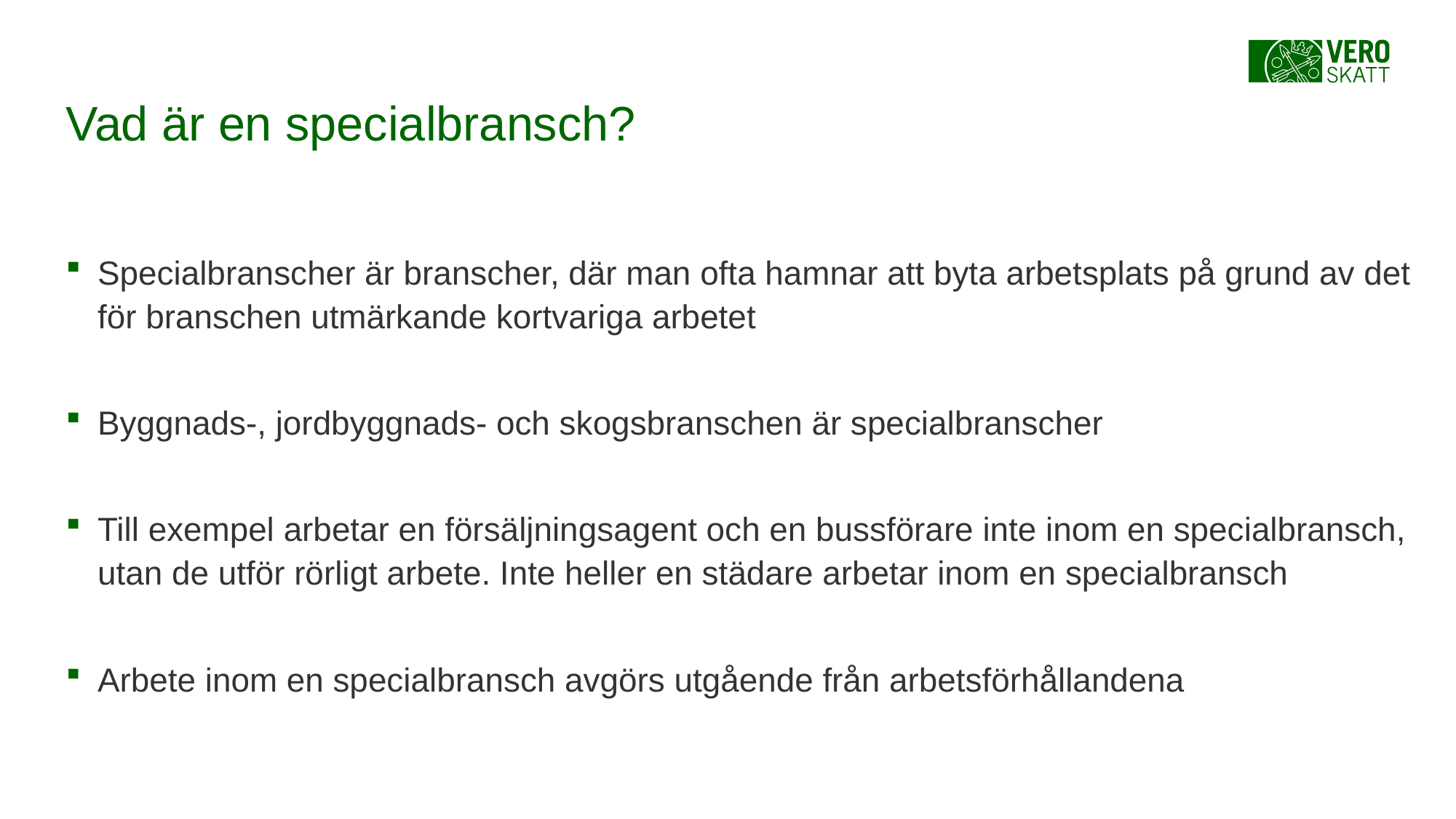

# Vad är en specialbransch?

Specialbranscher är branscher, där man ofta hamnar att byta arbetsplats på grund av det för branschen utmärkande kortvariga arbetet

Byggnads-, jordbyggnads- och skogsbranschen är specialbranscher

Till exempel arbetar en försäljningsagent och en bussförare inte inom en specialbransch, utan de utför rörligt arbete. Inte heller en städare arbetar inom en specialbransch

Arbete inom en specialbransch avgörs utgående från arbetsförhållandena